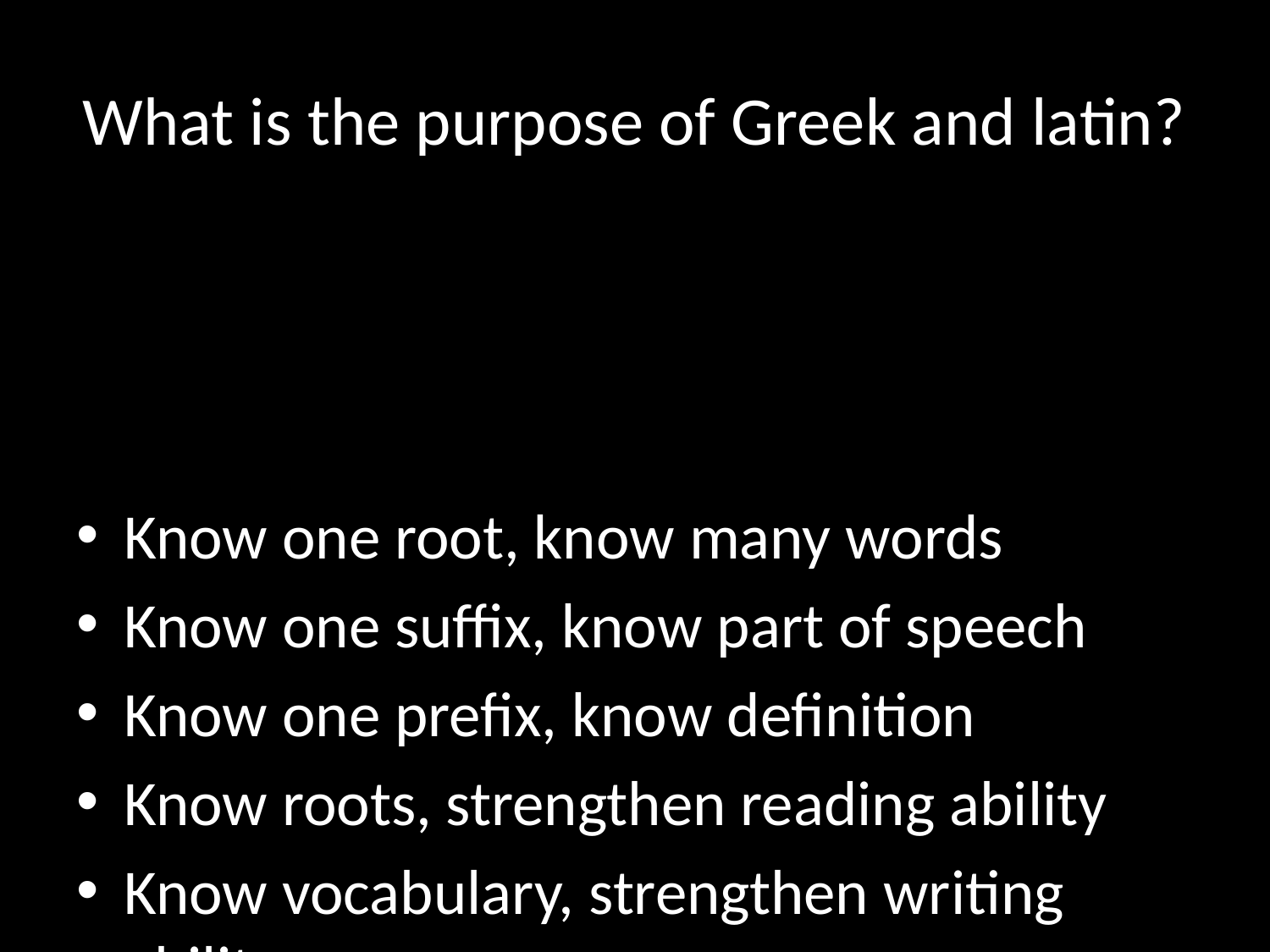

Know one root, know many words
Know one suffix, know part of speech
Know one prefix, know definition
Know roots, strengthen reading ability
Know vocabulary, strengthen writing ability

# What is the purpose of Greek and latin?